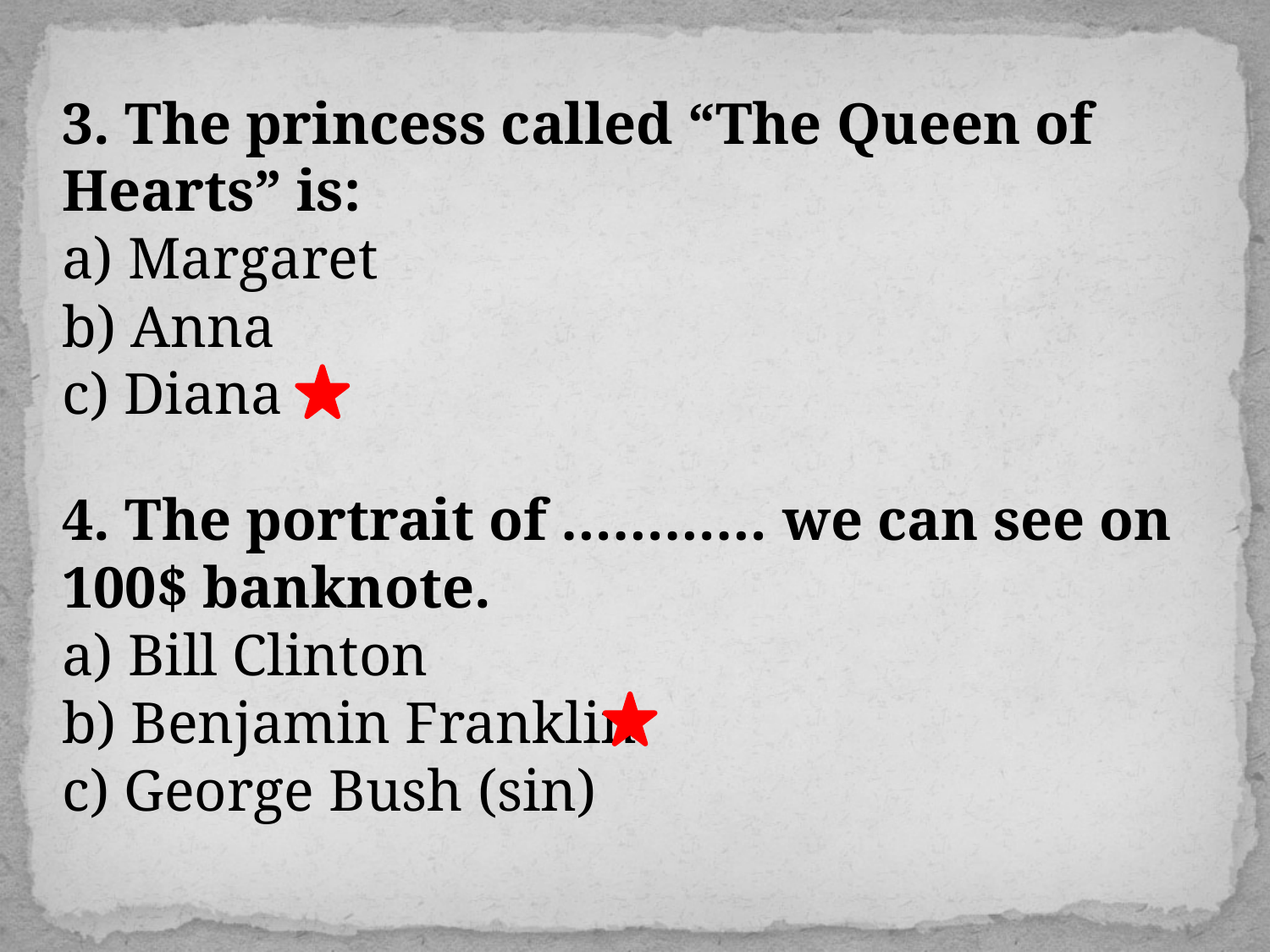

3. The princess called “The Queen of Hearts” is:
a) Margaret
b) Anna
c) Diana

4. The portrait of ………… we can see on 100$ banknote.
a) Bill Clinton
b) Benjamin Franklin
c) George Bush (sin)